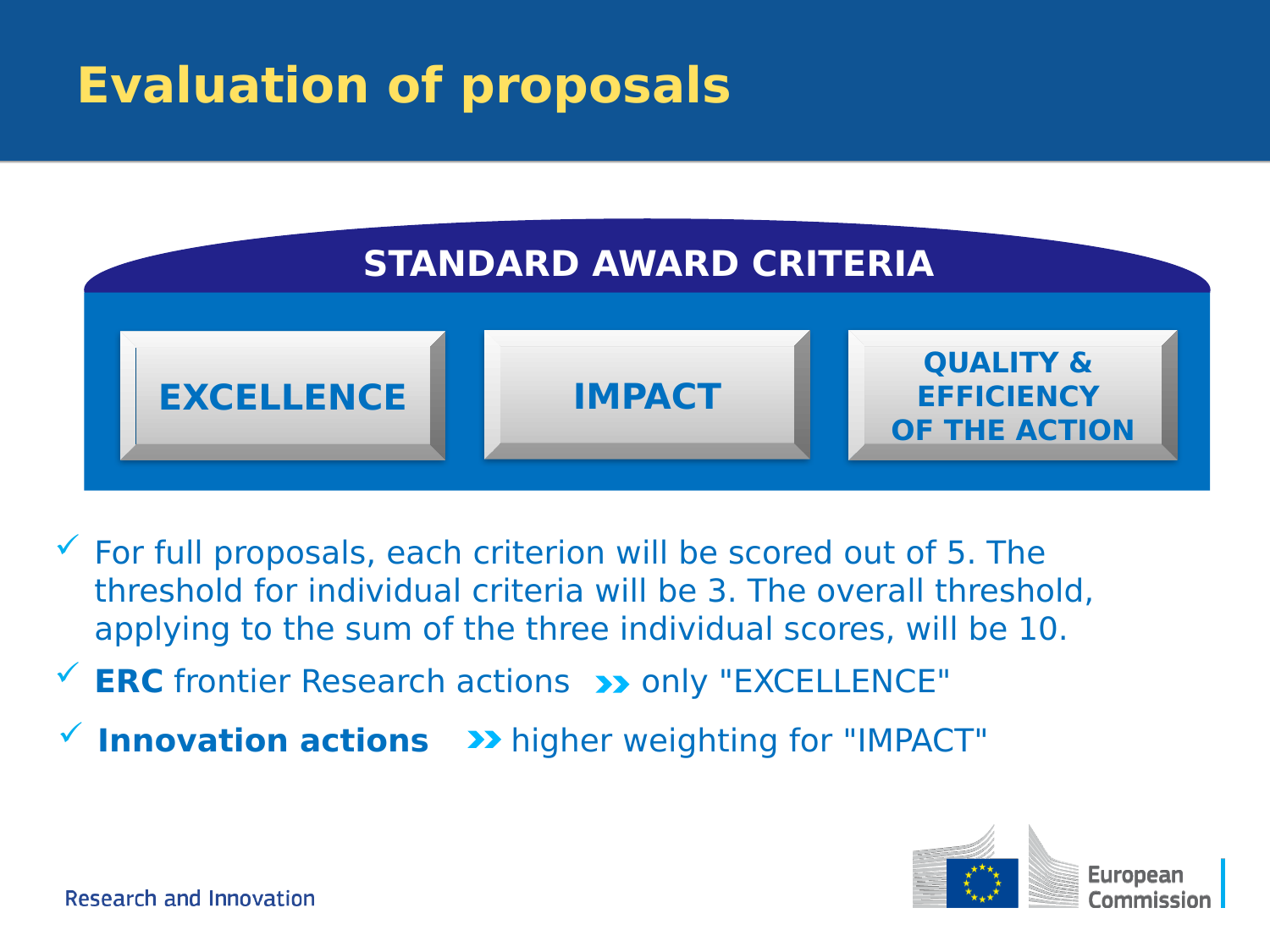

Evaluation of proposals

STANDARD AWARD CRITERIA

QUALITY &
EFFICIENCY
OF THE ACTION
IMPACT
EXCELLENCE
For full proposals, each criterion will be scored out of 5. The threshold for individual criteria will be 3. The overall threshold, applying to the sum of the three individual scores, will be 10.
ERC frontier Research actions       only "EXCELLENCE"

Innovation actions        higher weighting for "IMPACT"